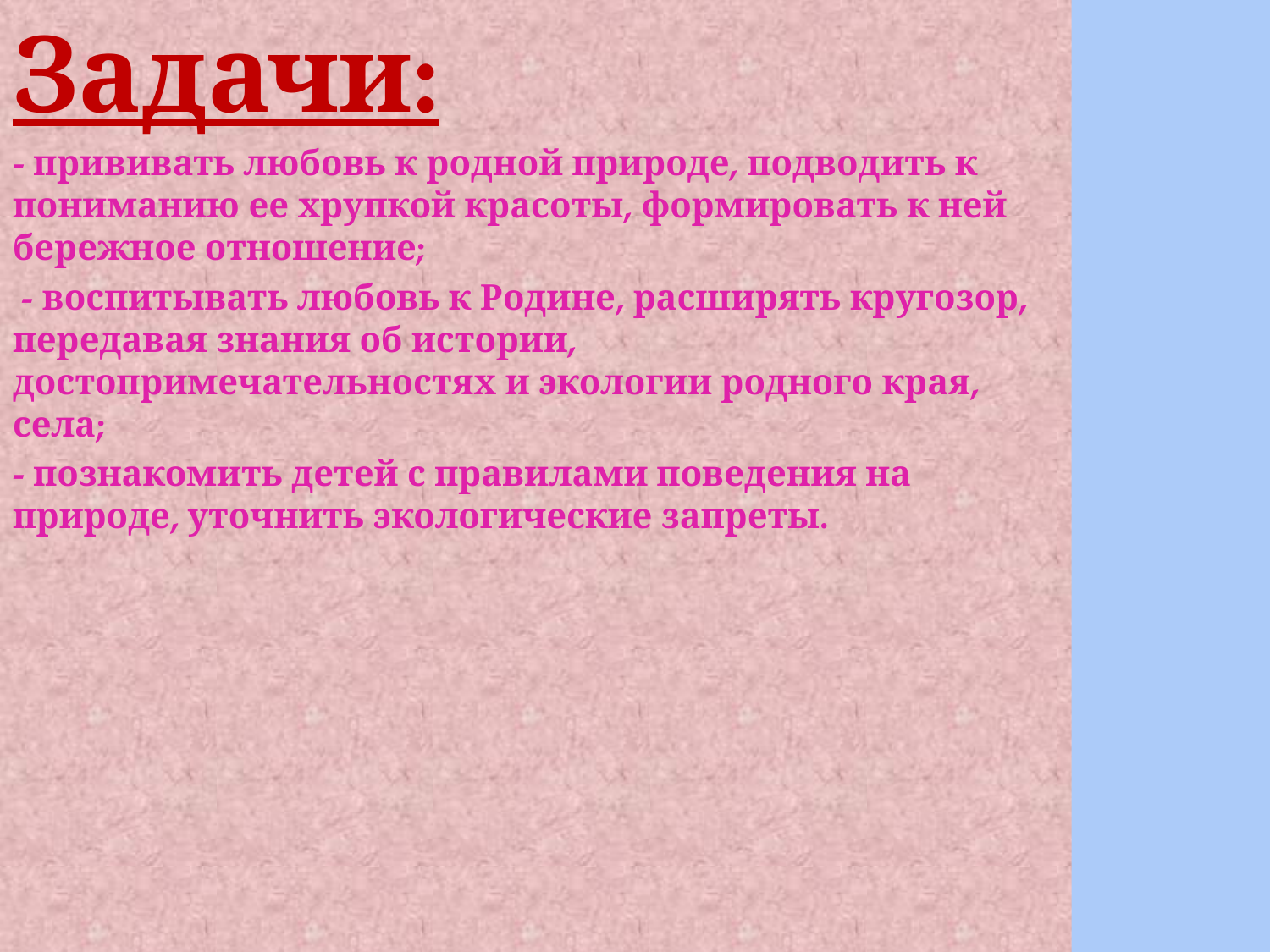

Задачи:
- прививать любовь к родной природе, подводить к пониманию ее хрупкой красоты, формировать к ней бережное отношение;
 - воспитывать любовь к Родине, расширять кругозор, передавая знания об истории, достопримечательностях и экологии родного края, села;
- познакомить детей с правилами поведения на природе, уточнить экологические запреты.

#